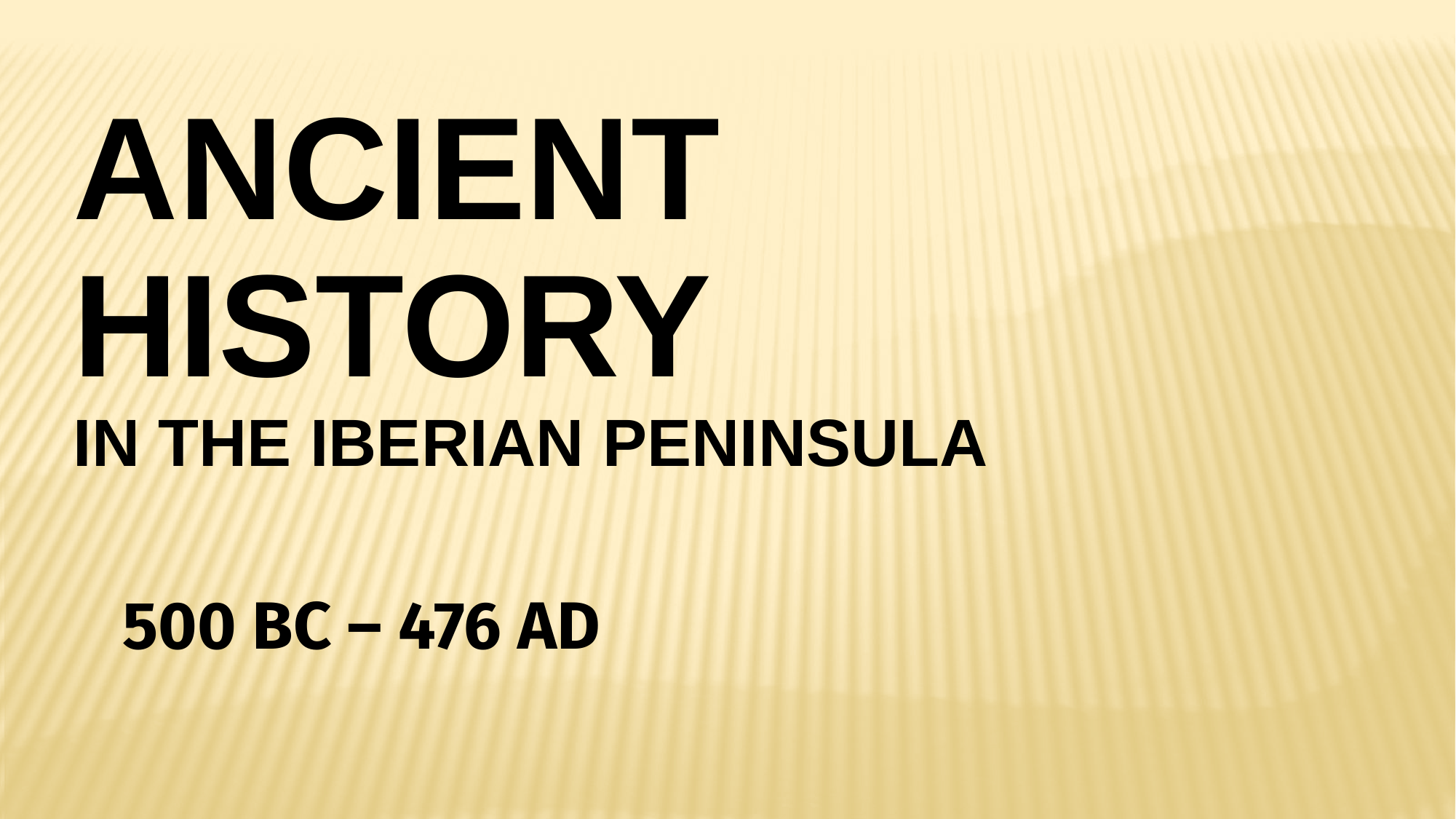

Ancient History
IN THE IBERIAN PENINSULA
500 BC – 476 AD